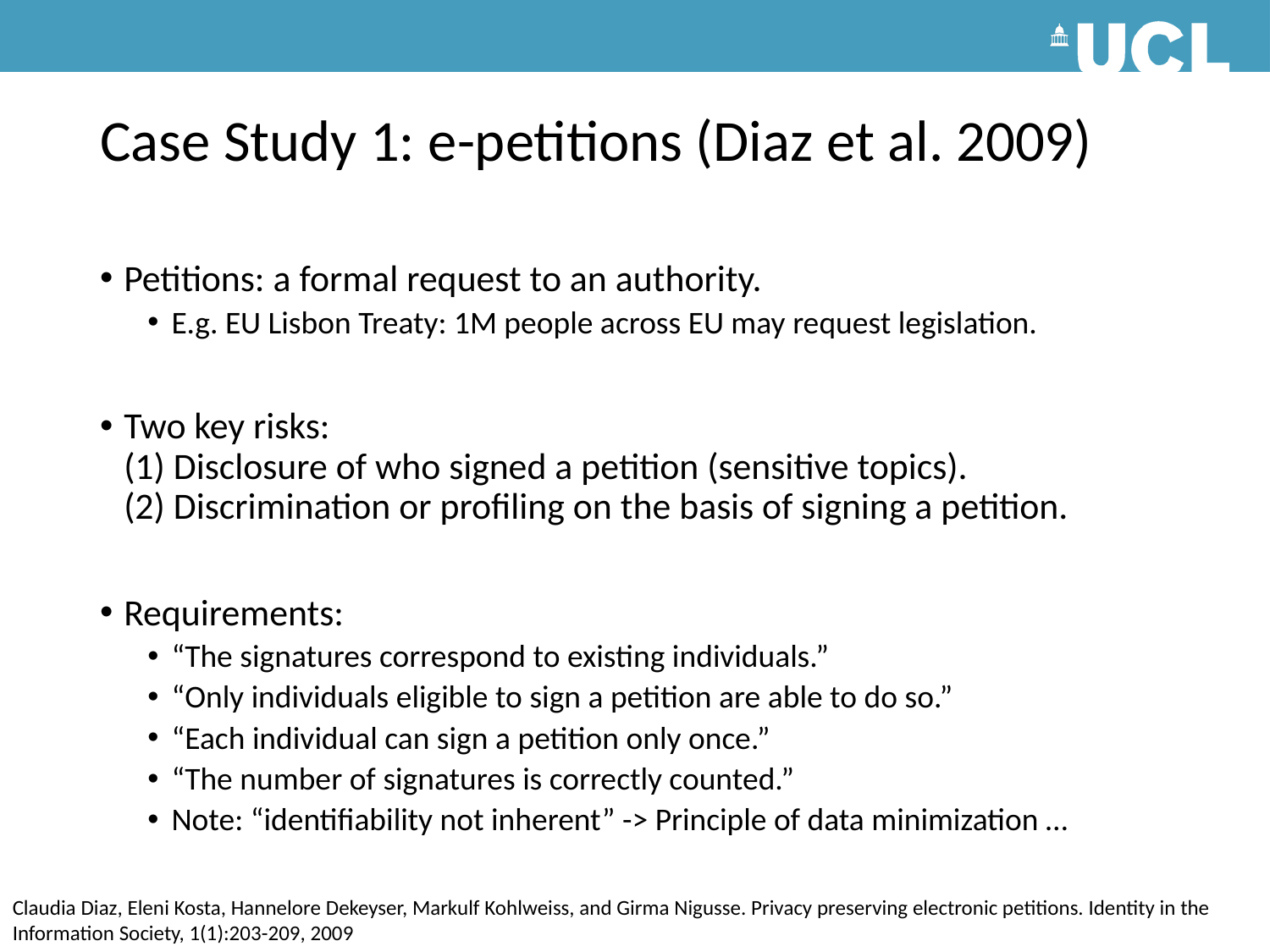

# Case Study 1: e-petitions (Diaz et al. 2009)
Petitions: a formal request to an authority.
E.g. EU Lisbon Treaty: 1M people across EU may request legislation.

Two key risks:
(1) Disclosure of who signed a petition (sensitive topics).
(2) Discrimination or profiling on the basis of signing a petition.

Requirements:
“The signatures correspond to existing individuals.”
“Only individuals eligible to sign a petition are able to do so.”
“Each individual can sign a petition only once.”
“The number of signatures is correctly counted.”
Note: “identifiability not inherent” -> Principle of data minimization …
Claudia Diaz, Eleni Kosta, Hannelore Dekeyser, Markulf Kohlweiss, and Girma Nigusse. Privacy preserving electronic petitions. Identity in the Information Society, 1(1):203-209, 2009